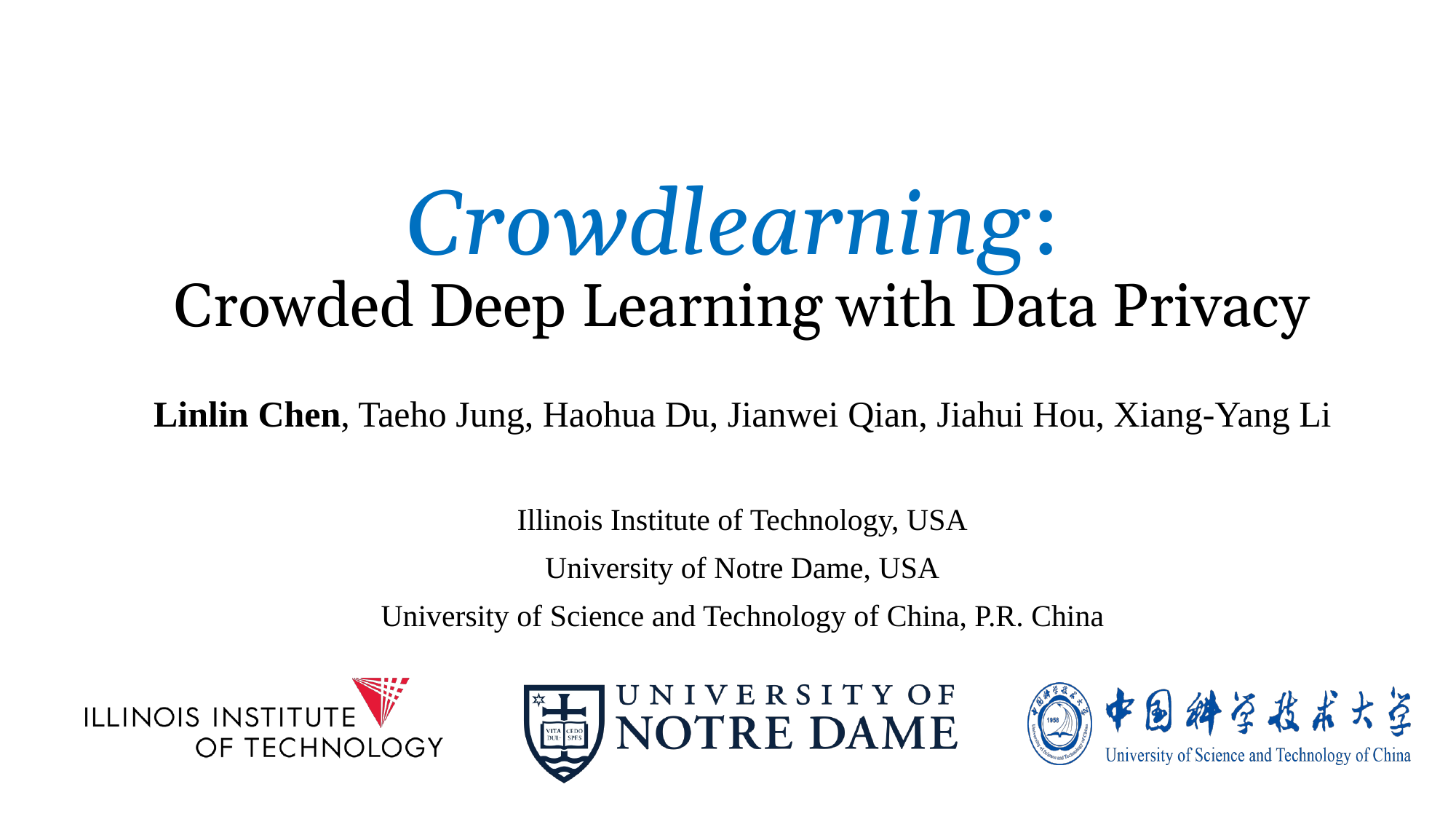

# Crowdlearning: Crowded Deep Learning with Data Privacy
Linlin Chen, Taeho Jung, Haohua Du, Jianwei Qian, Jiahui Hou, Xiang-Yang Li

Illinois Institute of Technology, USA
University of Notre Dame, USA
University of Science and Technology of China, P.R. China